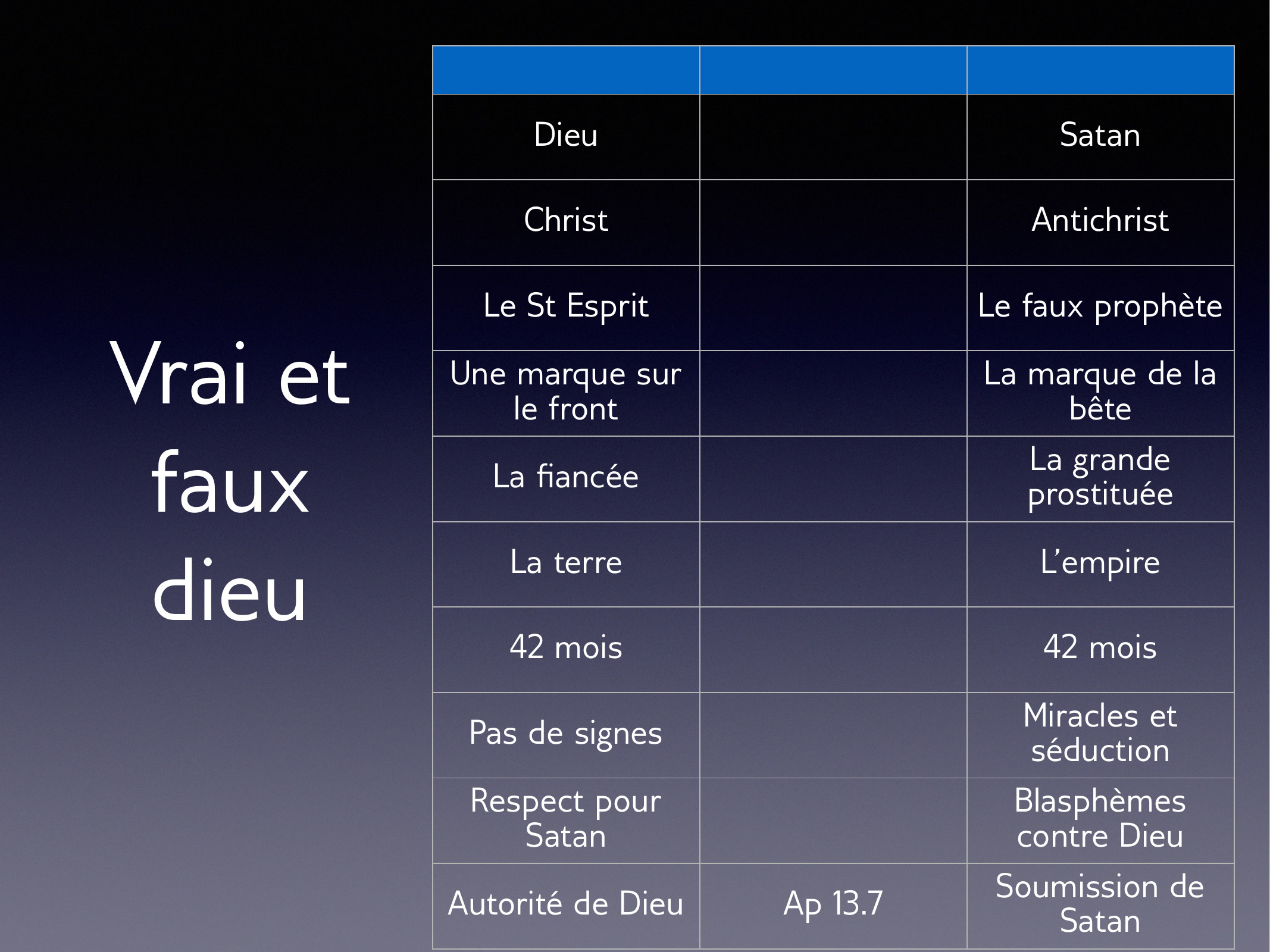

|  |  |  |
| --- | --- | --- |
| Dieu |  | Satan |
| Christ |  | Antichrist |
| Le St Esprit |  | Le faux prophète |
| Une marque sur le front |  | La marque de la bête |
| La fiancée |  | La grande prostituée |
| La terre |  | L’empire |
| 42 mois |  | 42 mois |
| Pas de signes |  | Miracles et séduction |
| Respect pour Satan |  | Blasphèmes contre Dieu |
| Autorité de Dieu | Ap 13.7 | Soumission de Satan |
# Vrai et faux dieu